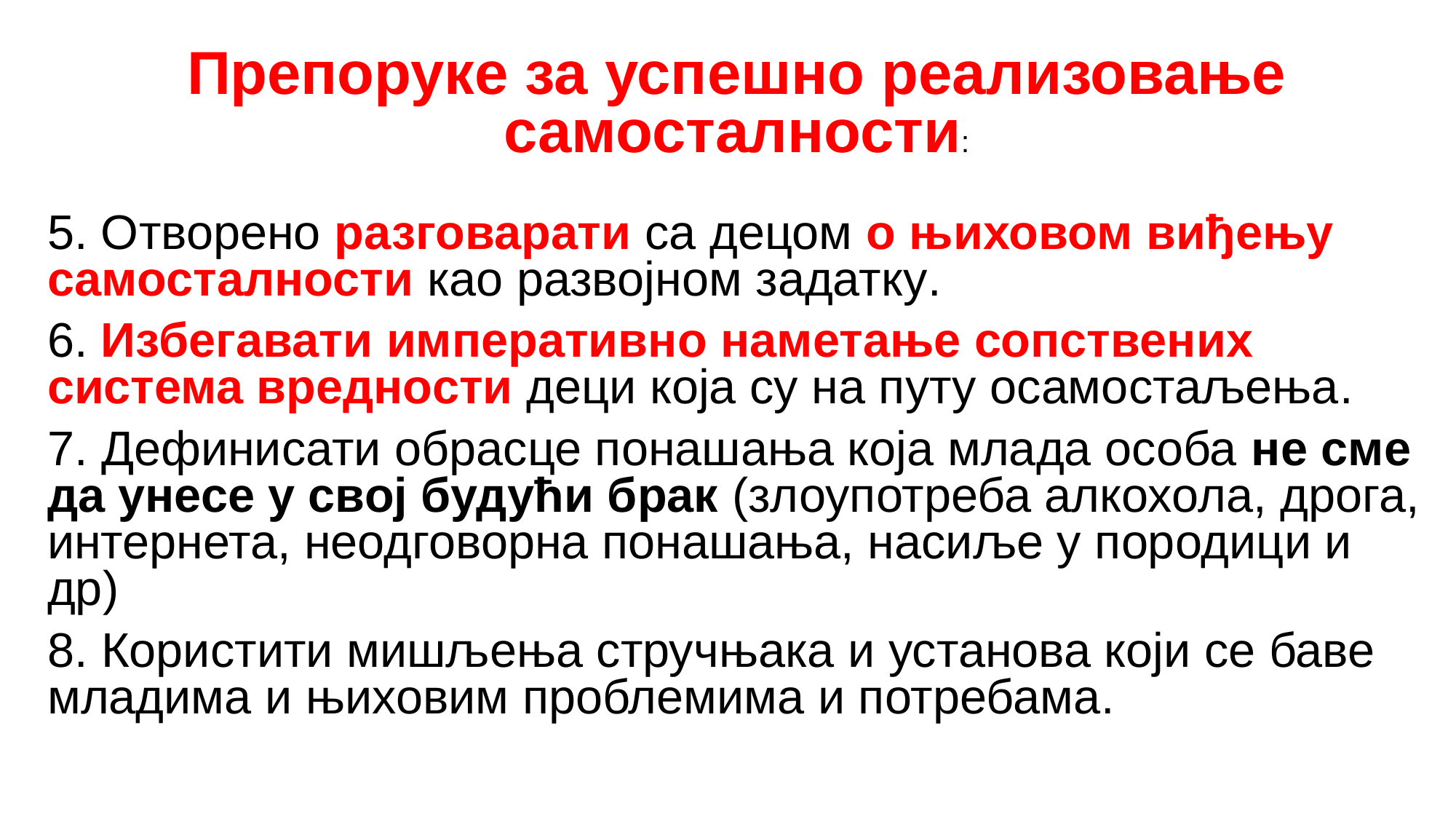

Препоруке за успешно реализовање самосталности:

5. Oтворено разговарати са децом о њиховом виђењу самосталности као развојном задатку.
6. Избегавати императивно наметање сопствених система вредности деци која су на путу осамостаљења.
7. Дефинисати обрасце понашања која млада особа не сме да унесе у свој будући брак (злоупотреба алкохола, дрога, интернета, неодговорна понашања, насиље у породици и др)
8. Користити мишљења стручњака и установа који се баве младима и њиховим проблемима и потребама.